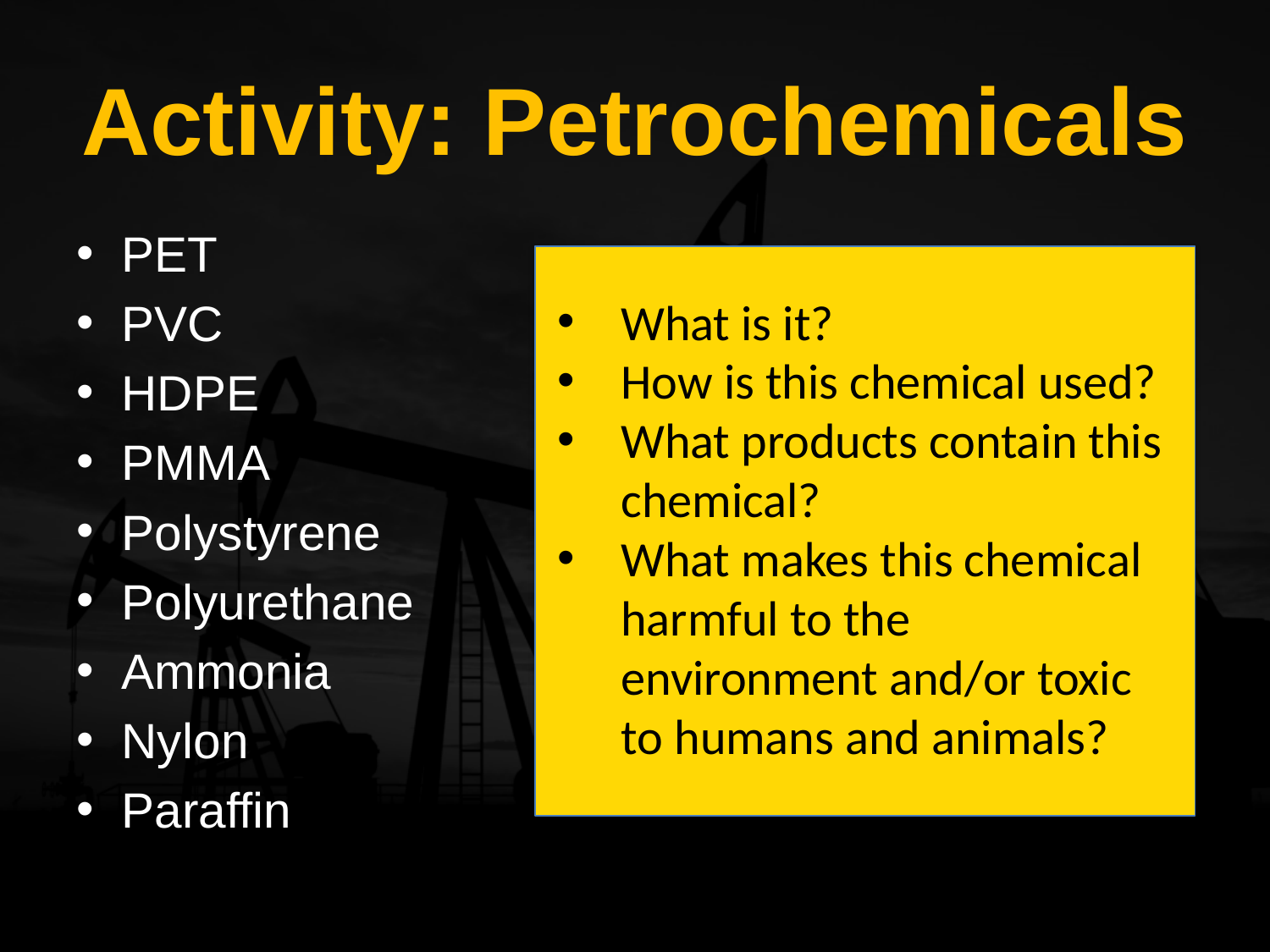

# Activity: Petrochemicals
PET
PVC
HDPE
PMMA
Polystyrene
Polyurethane
Ammonia
Nylon
Paraffin

What is it?
How is this chemical used?
What products contain this chemical?
What makes this chemical harmful to the environment and/or toxic to humans and animals?